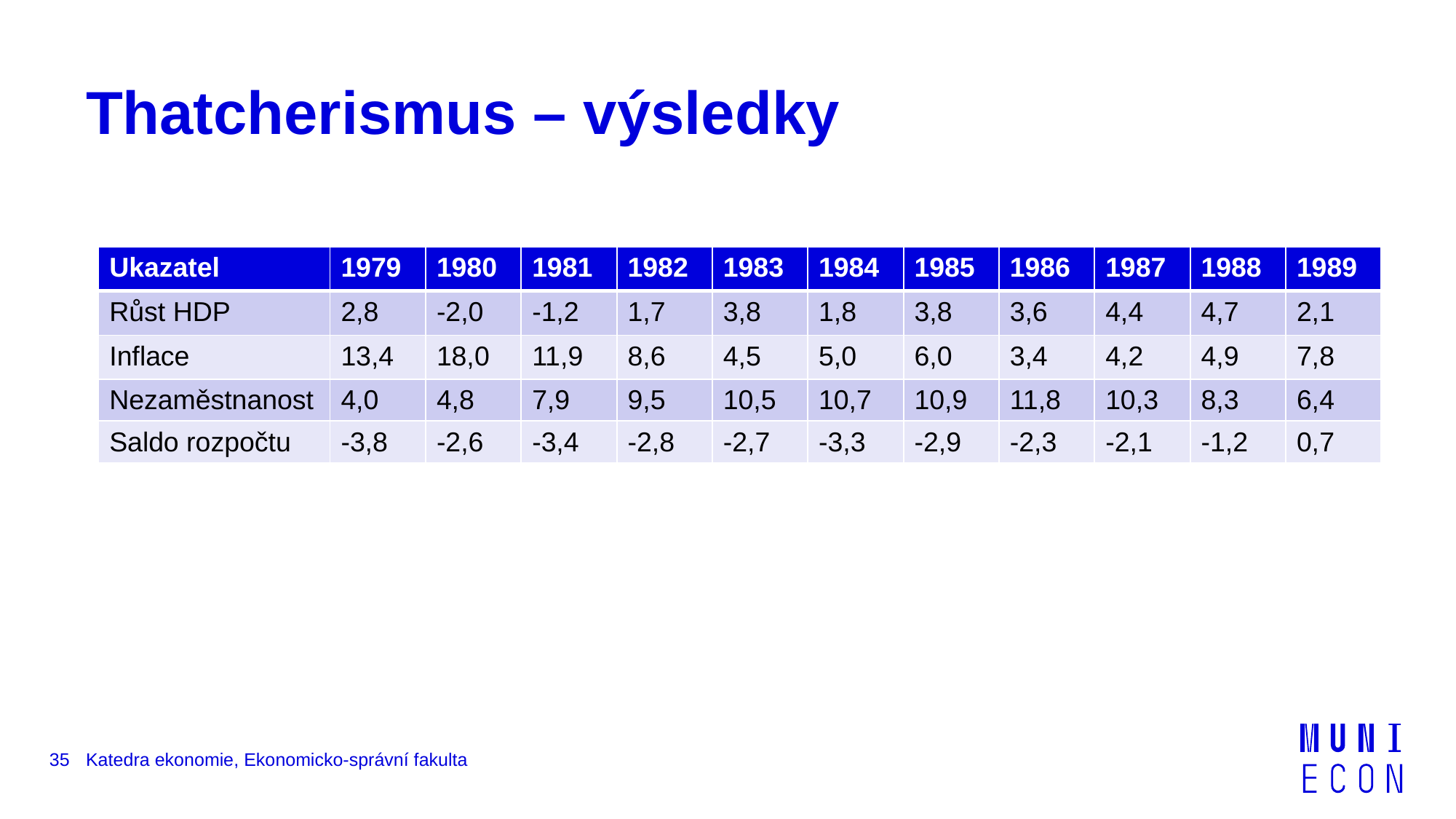

# Thatcherismus – výsledky

| Ukazatel | 1979 | 1980 | 1981 | 1982 | 1983 | 1984 | 1985 | 1986 | 1987 | 1988 | 1989 |
| --- | --- | --- | --- | --- | --- | --- | --- | --- | --- | --- | --- |
| Růst HDP | 2,8 | -2,0 | -1,2 | 1,7 | 3,8 | 1,8 | 3,8 | 3,6 | 4,4 | 4,7 | 2,1 |
| Inflace | 13,4 | 18,0 | 11,9 | 8,6 | 4,5 | 5,0 | 6,0 | 3,4 | 4,2 | 4,9 | 7,8 |
| Nezaměstnanost | 4,0 | 4,8 | 7,9 | 9,5 | 10,5 | 10,7 | 10,9 | 11,8 | 10,3 | 8,3 | 6,4 |
| Saldo rozpočtu | -3,8 | -2,6 | -3,4 | -2,8 | -2,7 | -3,3 | -2,9 | -2,3 | -2,1 | -1,2 | 0,7 |
35
Katedra ekonomie, Ekonomicko-správní fakulta